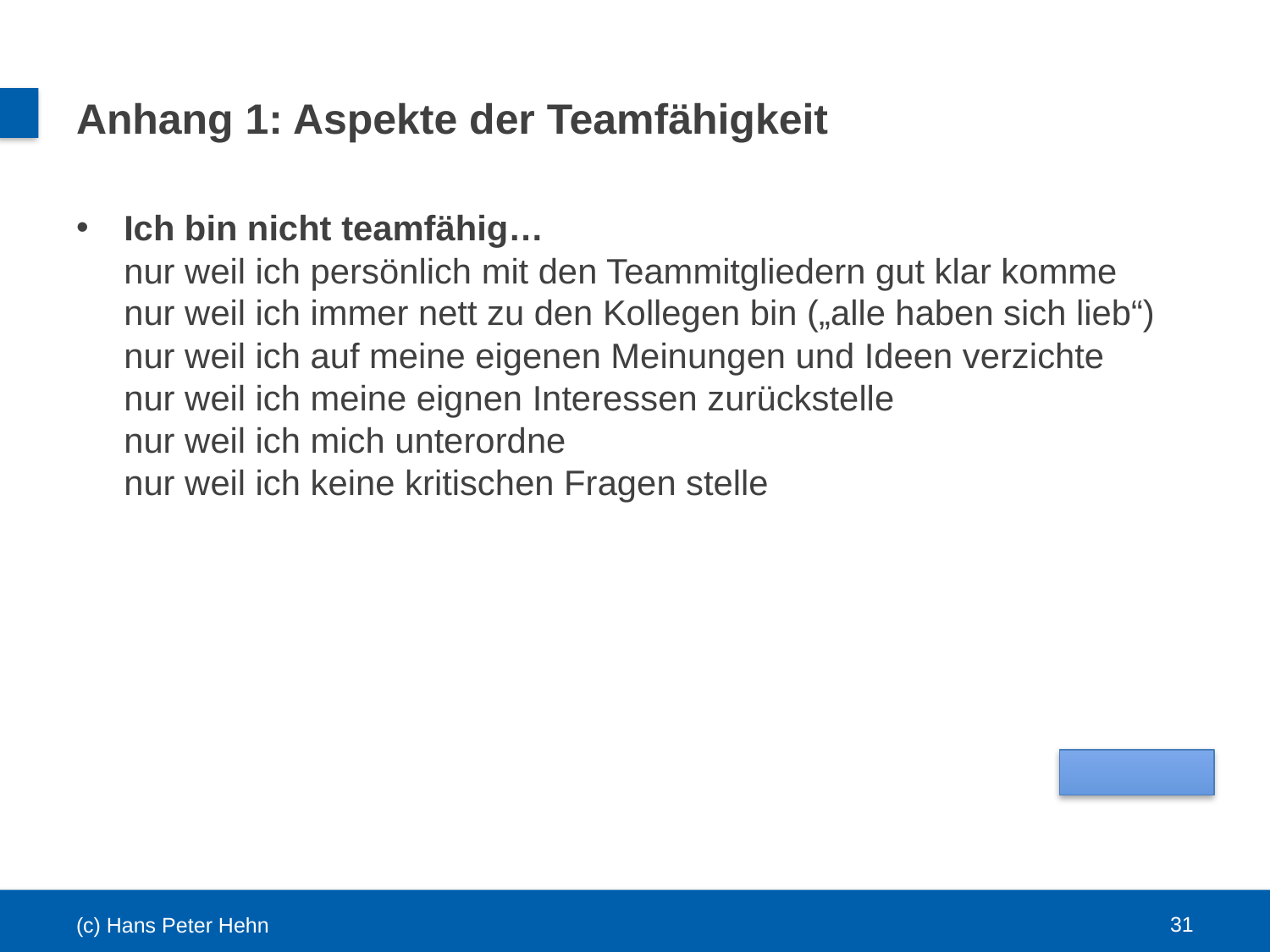

# Anhang 1: Aspekte der Teamfähigkeit
Ich bin nicht teamfähig…
nur weil ich persönlich mit den Teammitgliedern gut klar komme
nur weil ich immer nett zu den Kollegen bin („alle haben sich lieb“)
nur weil ich auf meine eigenen Meinungen und Ideen verzichte
nur weil ich meine eignen Interessen zurückstelle
nur weil ich mich unterordne
nur weil ich keine kritischen Fragen stelle

31
(c) Hans Peter Hehn